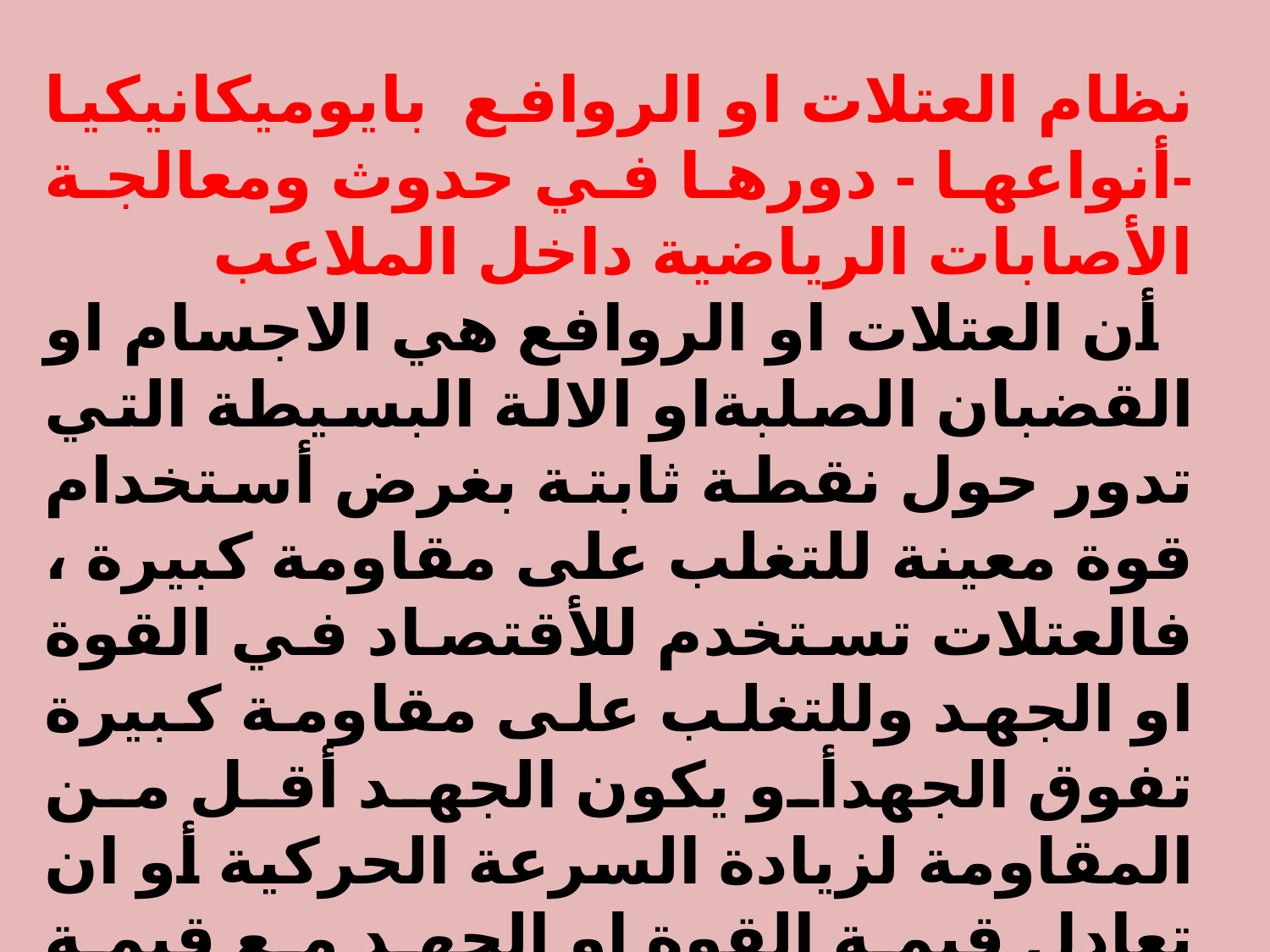

نظام العتلات او الروافع  بايوميكانيكيا -أنواعها - دورها في حدوث ومعالجة الأصابات الرياضية داخل الملاعب
  أن العتلات او الروافع هي الاجسام او القضبان الصلبةاو الالة البسيطة التي تدور حول نقطة ثابتة بغرض أستخدام قوة معينة للتغلب على مقاومة كبيرة ، فالعتلات تستخدم للأقتصاد في القوة او الجهد وللتغلب على مقاومة كبيرة تفوق الجهدأو يكون الجهد أقل من المقاومة لزيادة السرعة الحركية أو ان تعادل قيمة القوة او الجهد مع قيمة المقاومة للحصول على حالة التوازن للجسم أو الرافعة وبالتالي عدم حصول أي حركة